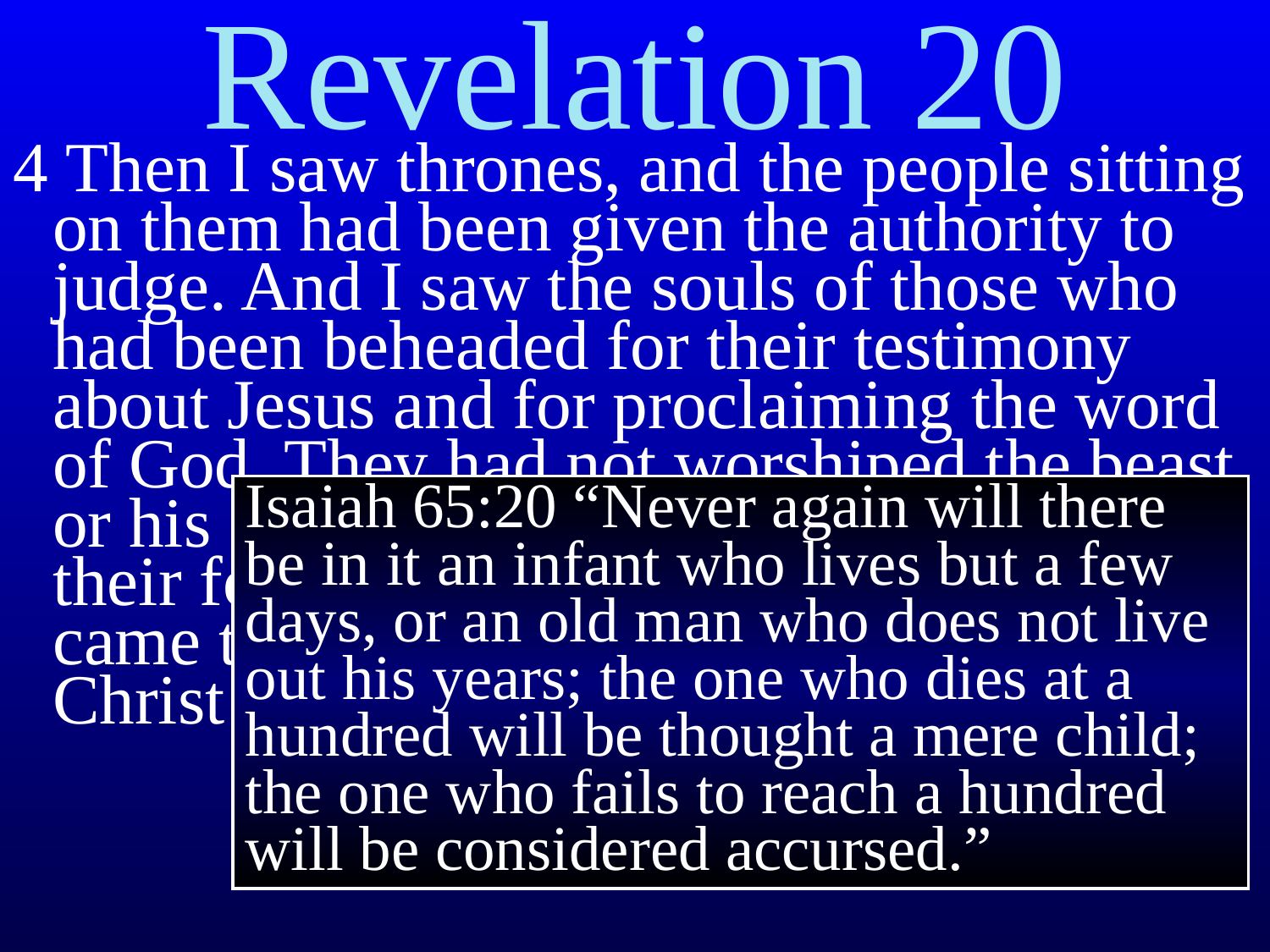

# Revelation 20
4 Then I saw thrones, and the people sitting on them had been given the authority to judge. And I saw the souls of those who had been beheaded for their testimony about Jesus and for proclaiming the word of God. They had not worshiped the beast or his statue, nor accepted his mark on their forehead or their hands. They all came to life again, and they reigned with Christ for a thousand years.
Isaiah 65:20 “Never again will there be in it an infant who lives but a few days, or an old man who does not live out his years; the one who dies at a hundred will be thought a mere child; the one who fails to reach a hundred will be considered accursed.”